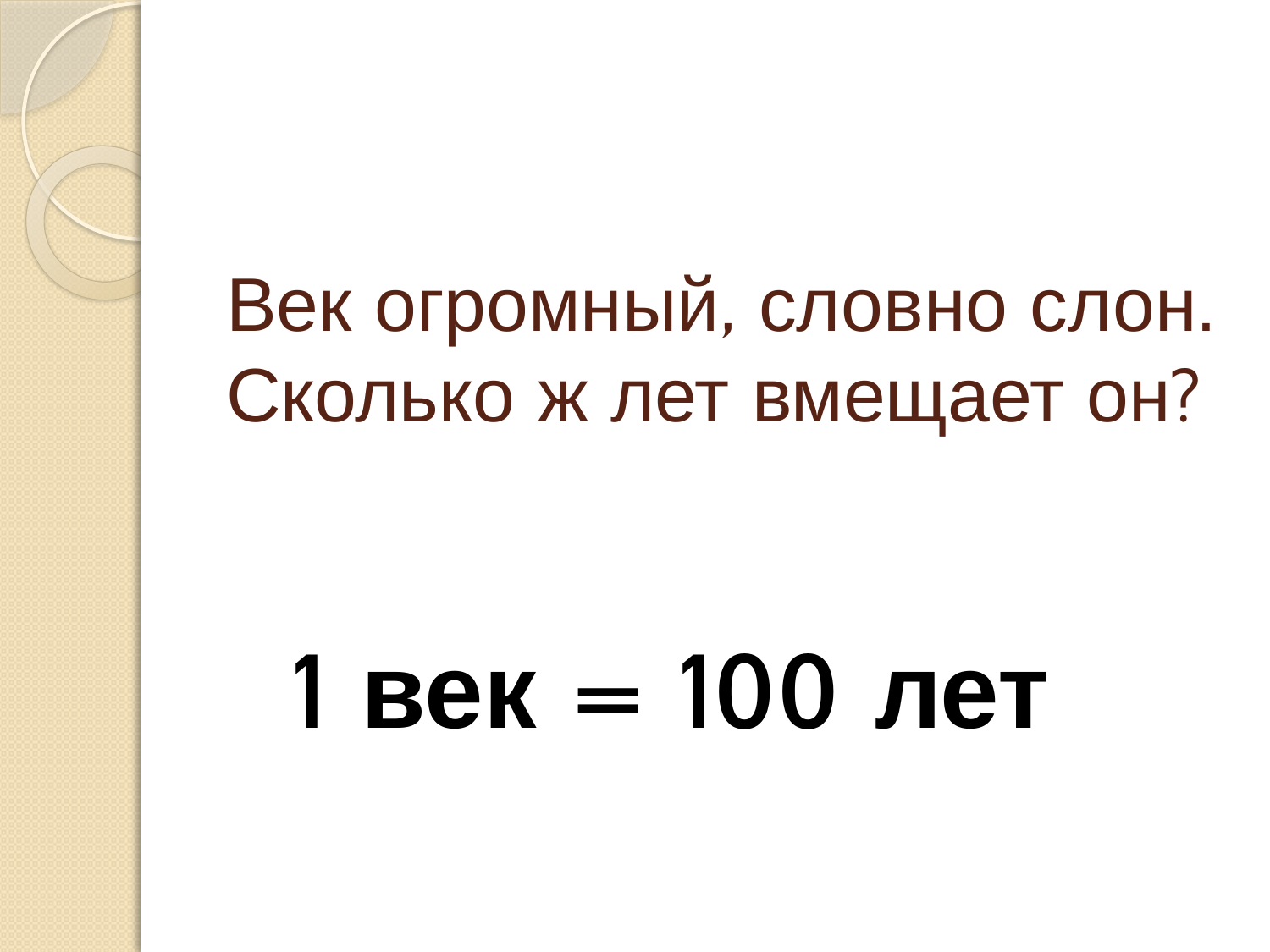

# Век огромный, словно слон. Сколько ж лет вмещает он?
1 век = 100 лет